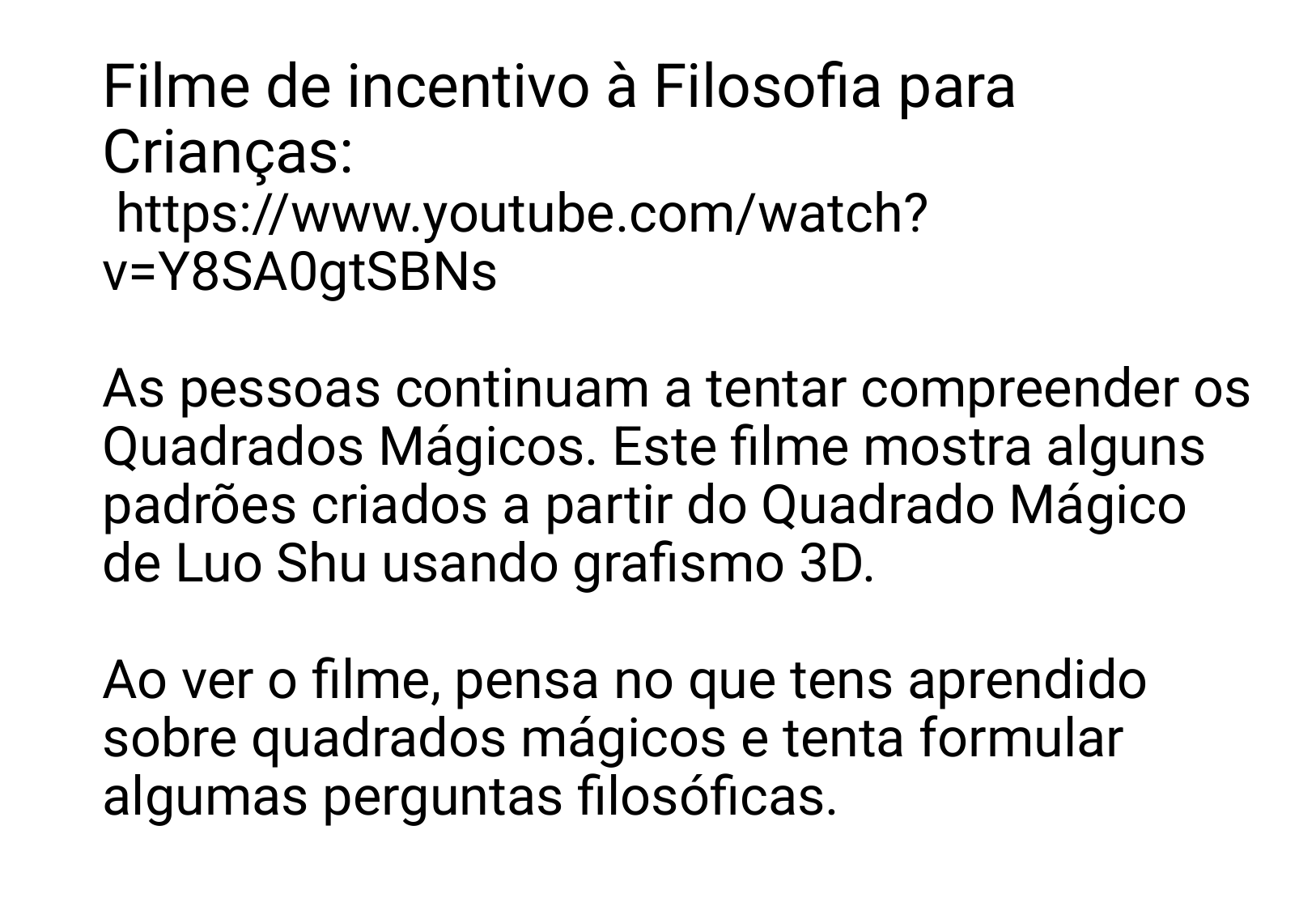

# Filme de incentivo à Filosofia para Crianças: https://www.youtube.com/watch?v=Y8SA0gtSBNs As pessoas continuam a tentar compreender os Quadrados Mágicos. Este filme mostra alguns padrões criados a partir do Quadrado Mágico de Luo Shu usando grafismo 3D. Ao ver o filme, pensa no que tens aprendido sobre quadrados mágicos e tenta formular algumas perguntas filosóficas.